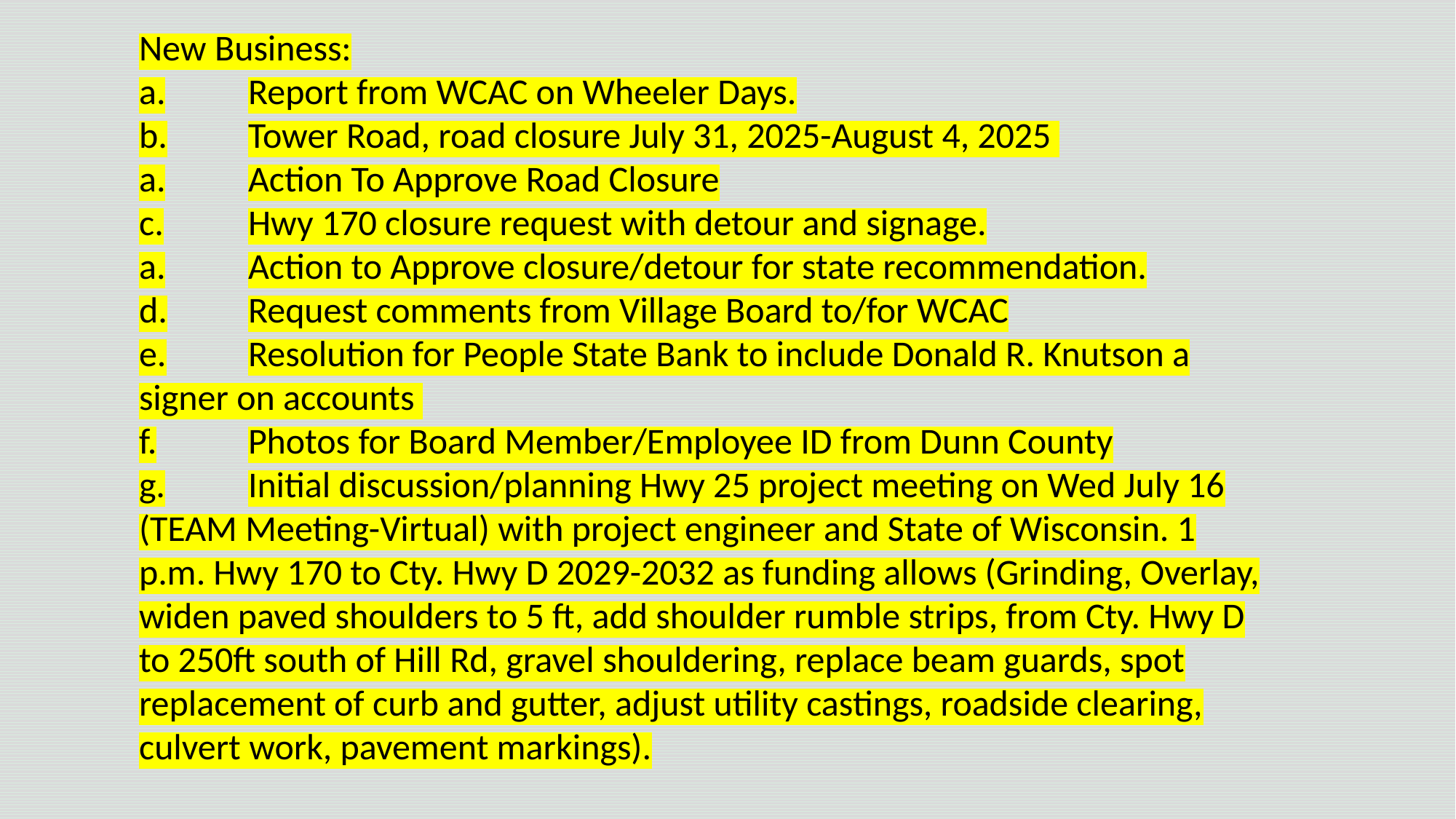

New Business:
a.	Report from WCAC on Wheeler Days.
b.	Tower Road, road closure July 31, 2025-August 4, 2025
a.	Action To Approve Road Closure
c.	Hwy 170 closure request with detour and signage.
a.	Action to Approve closure/detour for state recommendation.
d.	Request comments from Village Board to/for WCAC
e.	Resolution for People State Bank to include Donald R. Knutson a signer on accounts
f.	Photos for Board Member/Employee ID from Dunn County
g.	Initial discussion/planning Hwy 25 project meeting on Wed July 16 (TEAM Meeting-Virtual) with project engineer and State of Wisconsin. 1 p.m. Hwy 170 to Cty. Hwy D 2029-2032 as funding allows (Grinding, Overlay, widen paved shoulders to 5 ft, add shoulder rumble strips, from Cty. Hwy D to 250ft south of Hill Rd, gravel shouldering, replace beam guards, spot replacement of curb and gutter, adjust utility castings, roadside clearing, culvert work, pavement markings).